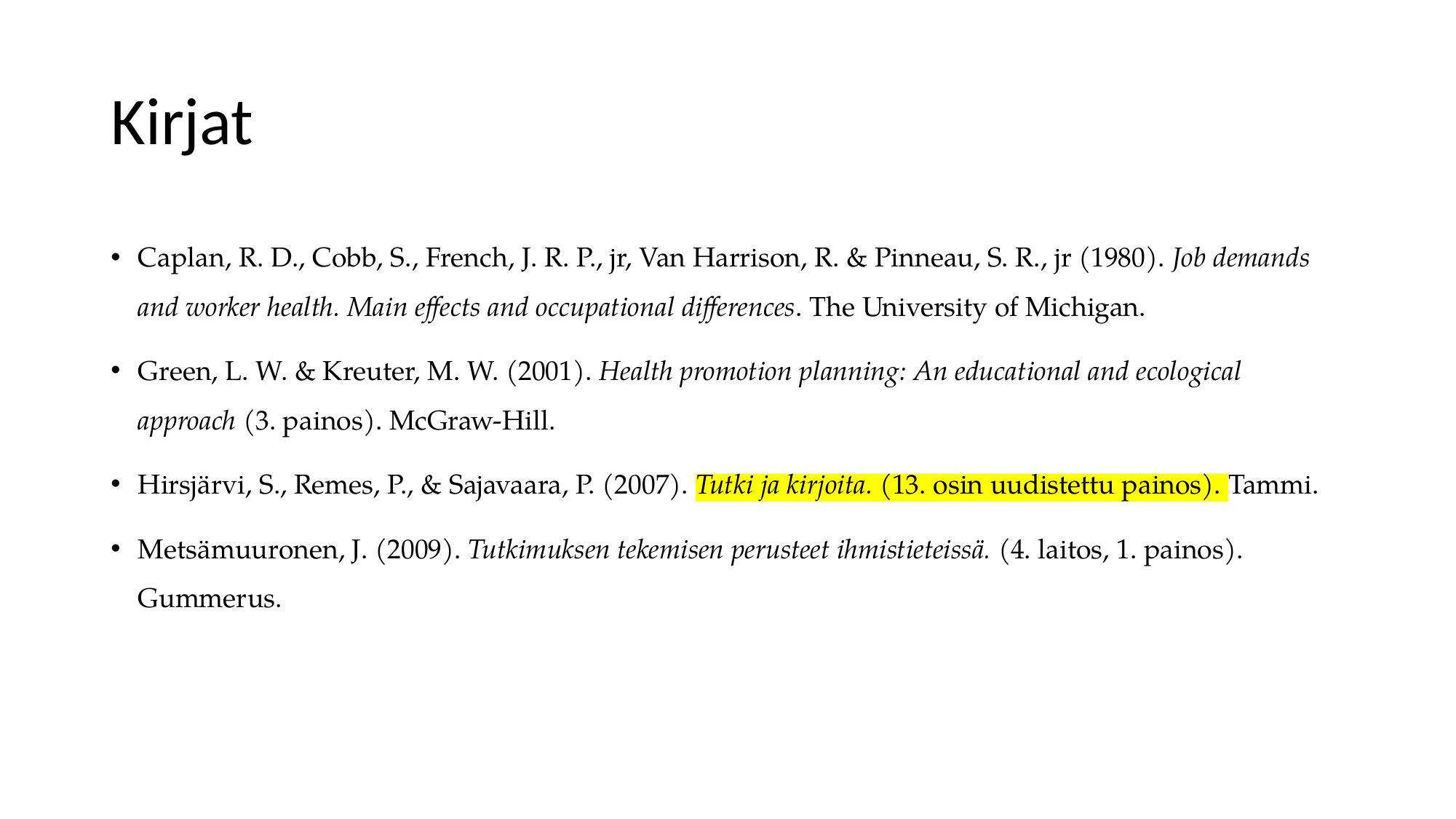

# Kirjat
Caplan, R. D., Cobb, S., French, J. R. P., jr, Van Harrison, R. & Pinneau, S. R., jr (1980). Job demands and worker health. Main effects and occupational differences. The University of Michigan.
Green, L. W. & Kreuter, M. W. (2001). Health promotion planning: An educational and ecological approach (3. painos). McGraw-Hill.
Hirsjärvi, S., Remes, P., & Sajavaara, P. (2007). Tutki ja kirjoita. (13. osin uudistettu painos). Tammi.
Metsämuuronen, J. (2009). Tutkimuksen tekemisen perusteet ihmistieteissä. (4. laitos, 1. painos). Gummerus.